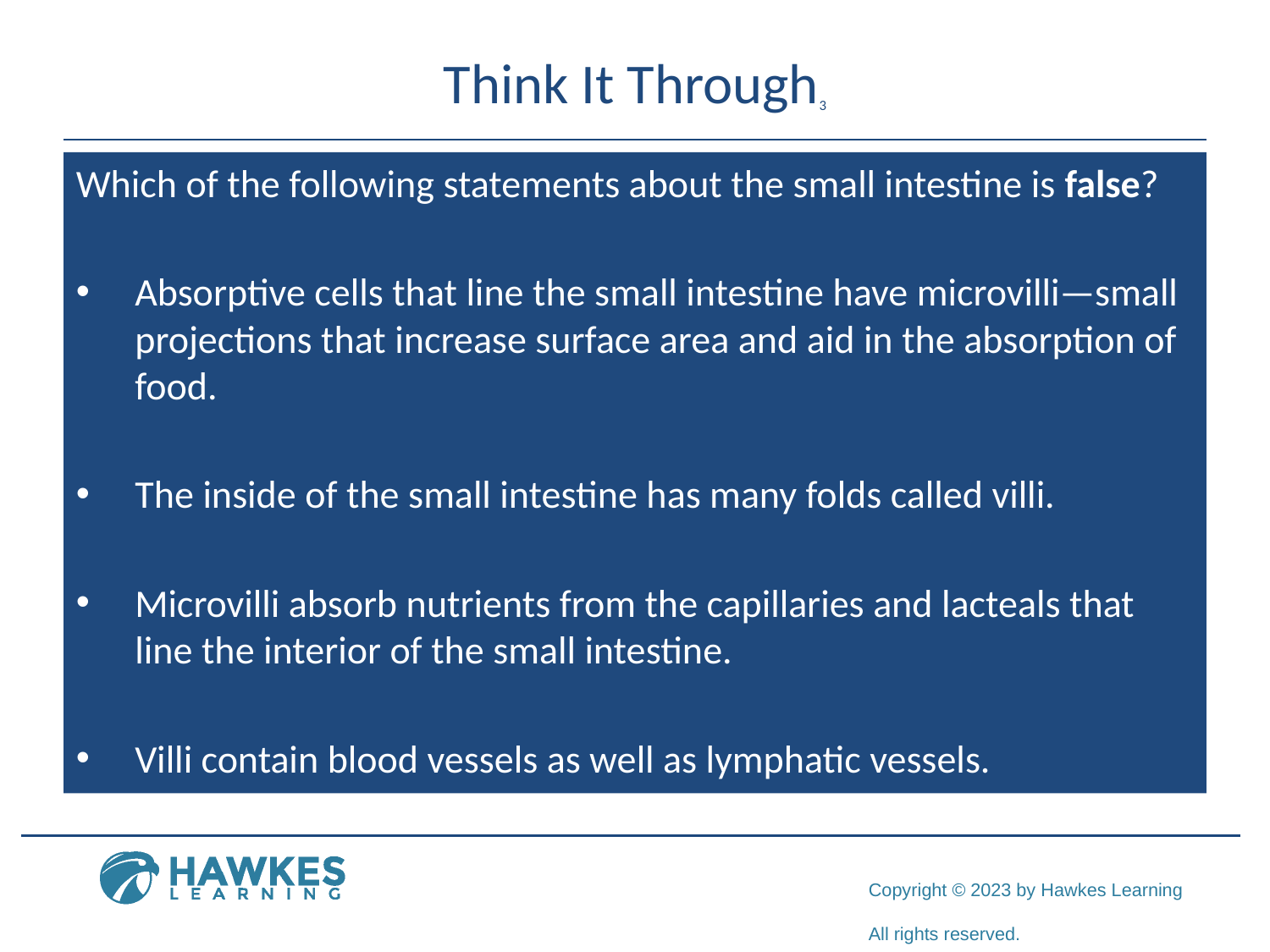

# Think It Through3
Which of the following statements about the small intestine is false?

Absorptive cells that line the small intestine have microvilli—small projections that increase surface area and aid in the absorption of food.

The inside of the small intestine has many folds called villi.

Microvilli absorb nutrients from the capillaries and lacteals that line the interior of the small intestine.

Villi contain blood vessels as well as lymphatic vessels.